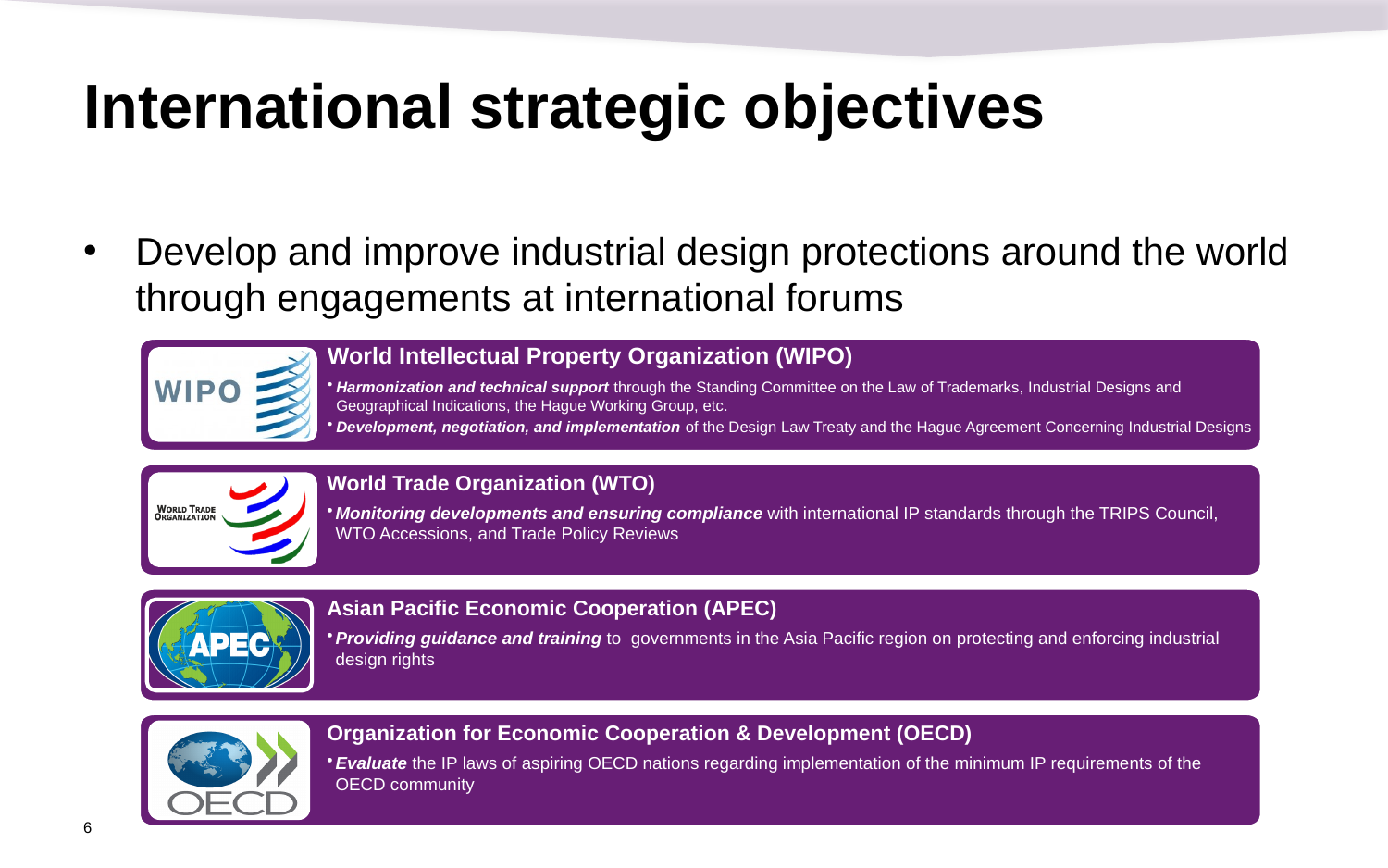

# International strategic objectives
Develop and improve industrial design protections around the world through engagements at international forums

World Intellectual Property Organization (WIPO)
Harmonization and technical support through the Standing Committee on the Law of Trademarks, Industrial Designs and Geographical Indications, the Hague Working Group, etc.
Development, negotiation, and implementation of the Design Law Treaty and the Hague Agreement Concerning Industrial Designs

World Trade Organization (WTO)
Monitoring developments and ensuring compliance with international IP standards through the TRIPS Council,
WTO Accessions, and Trade Policy Reviews

Asian Pacific Economic Cooperation (APEC)
Providing guidance and training to  governments in the Asia Pacific region on protecting and enforcing industrial design rights

Organization for Economic Cooperation & Development (OECD)
Evaluate the IP laws of aspiring OECD nations regarding implementation of the minimum IP requirements of the
OECD community

6